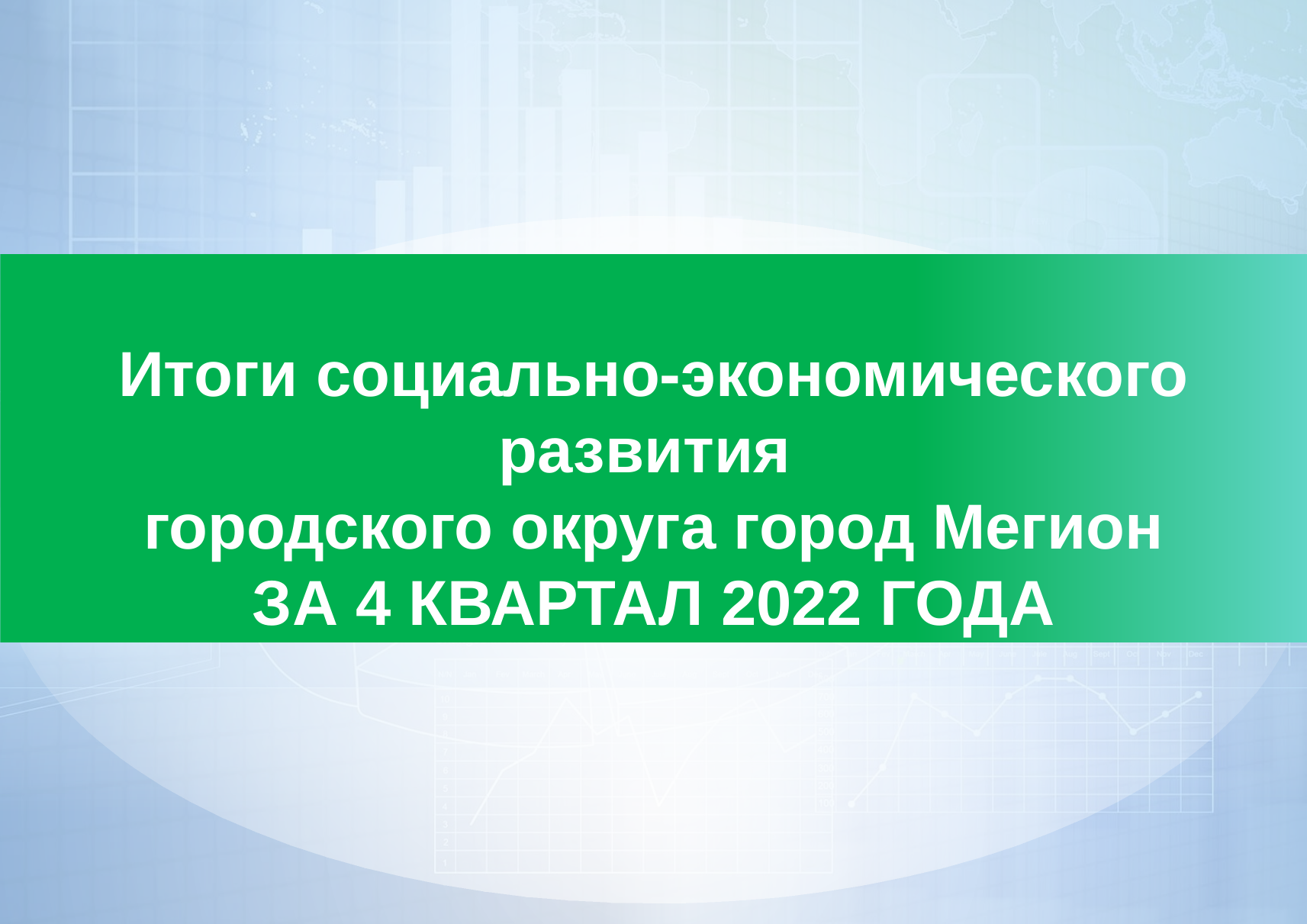

Итоги социально-экономического развития
городского округа город Мегион
ЗА 4 КВАРТАЛ 2022 ГОДА